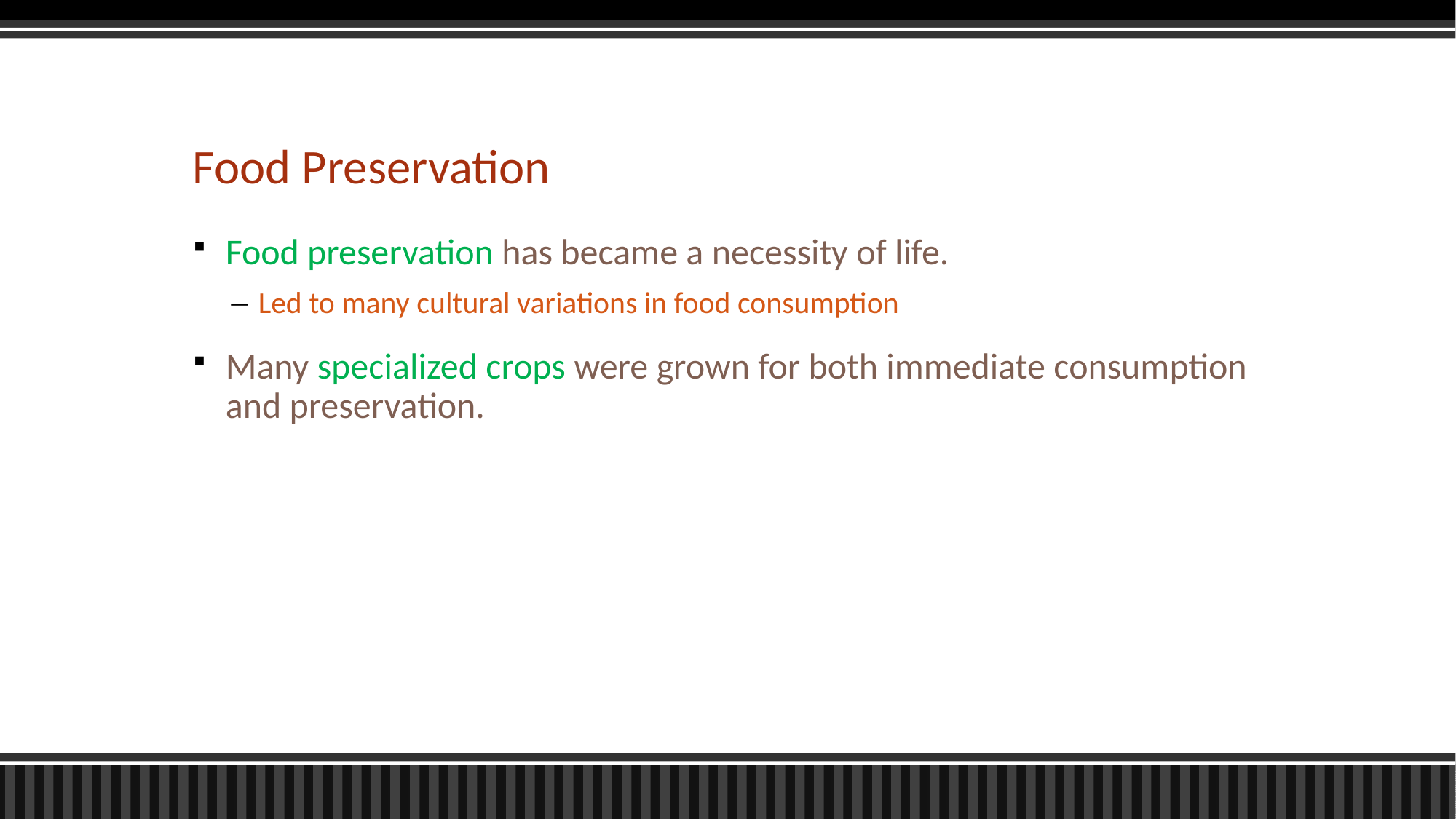

# Food Preservation
Food preservation has became a necessity of life.
Led to many cultural variations in food consumption
Many specialized crops were grown for both immediate consumption and preservation.